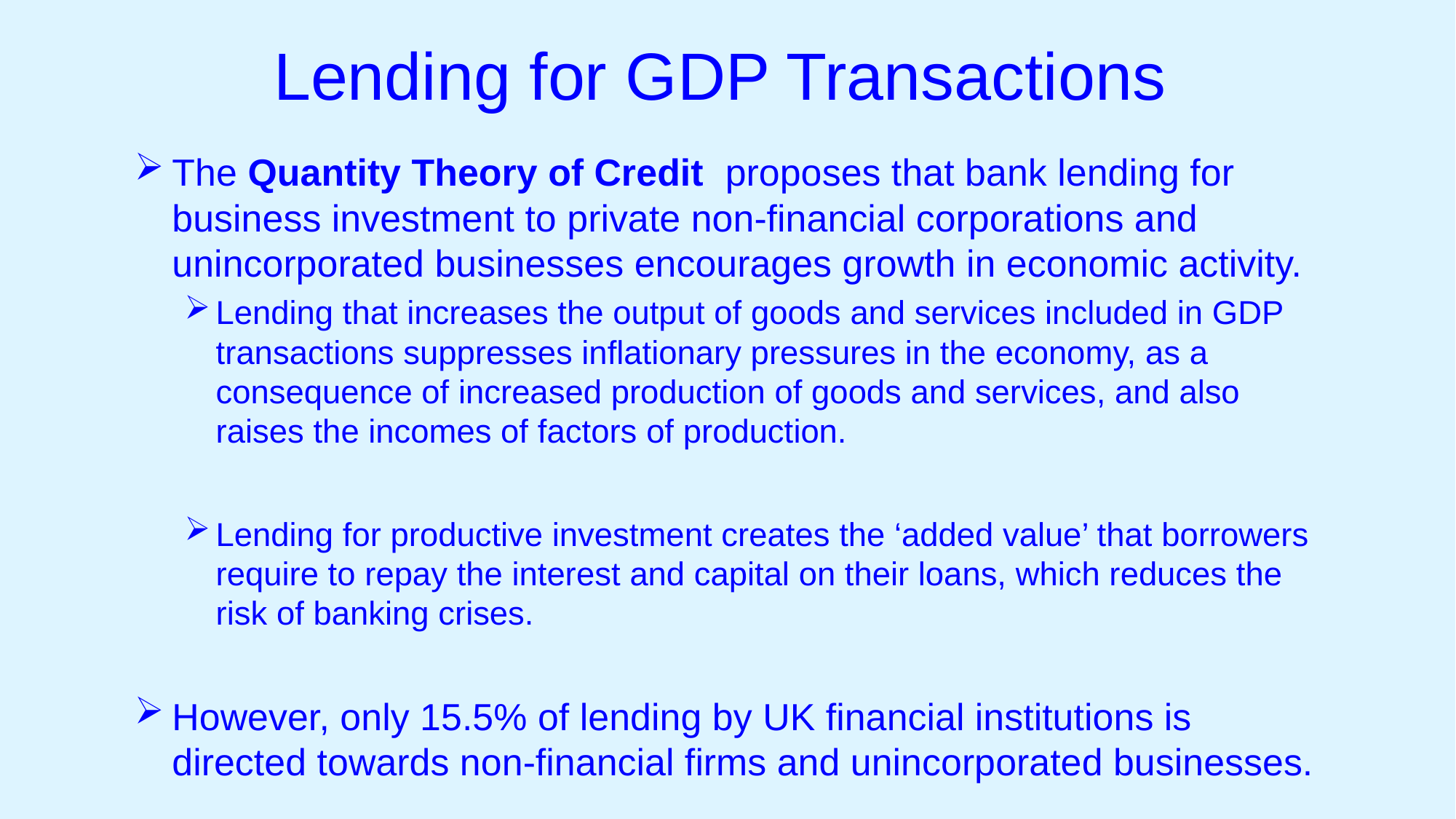

# Lending for GDP Transactions
The Quantity Theory of Credit  proposes that bank lending for business investment to private non-financial corporations and unincorporated businesses encourages growth in economic activity.
Lending that increases the output of goods and services included in GDP transactions suppresses inflationary pressures in the economy, as a consequence of increased production of goods and services, and also raises the incomes of factors of production.

Lending for productive investment creates the ‘added value’ that borrowers require to repay the interest and capital on their loans, which reduces the risk of banking crises.

However, only 15.5% of lending by UK financial institutions is directed towards non-financial firms and unincorporated businesses.